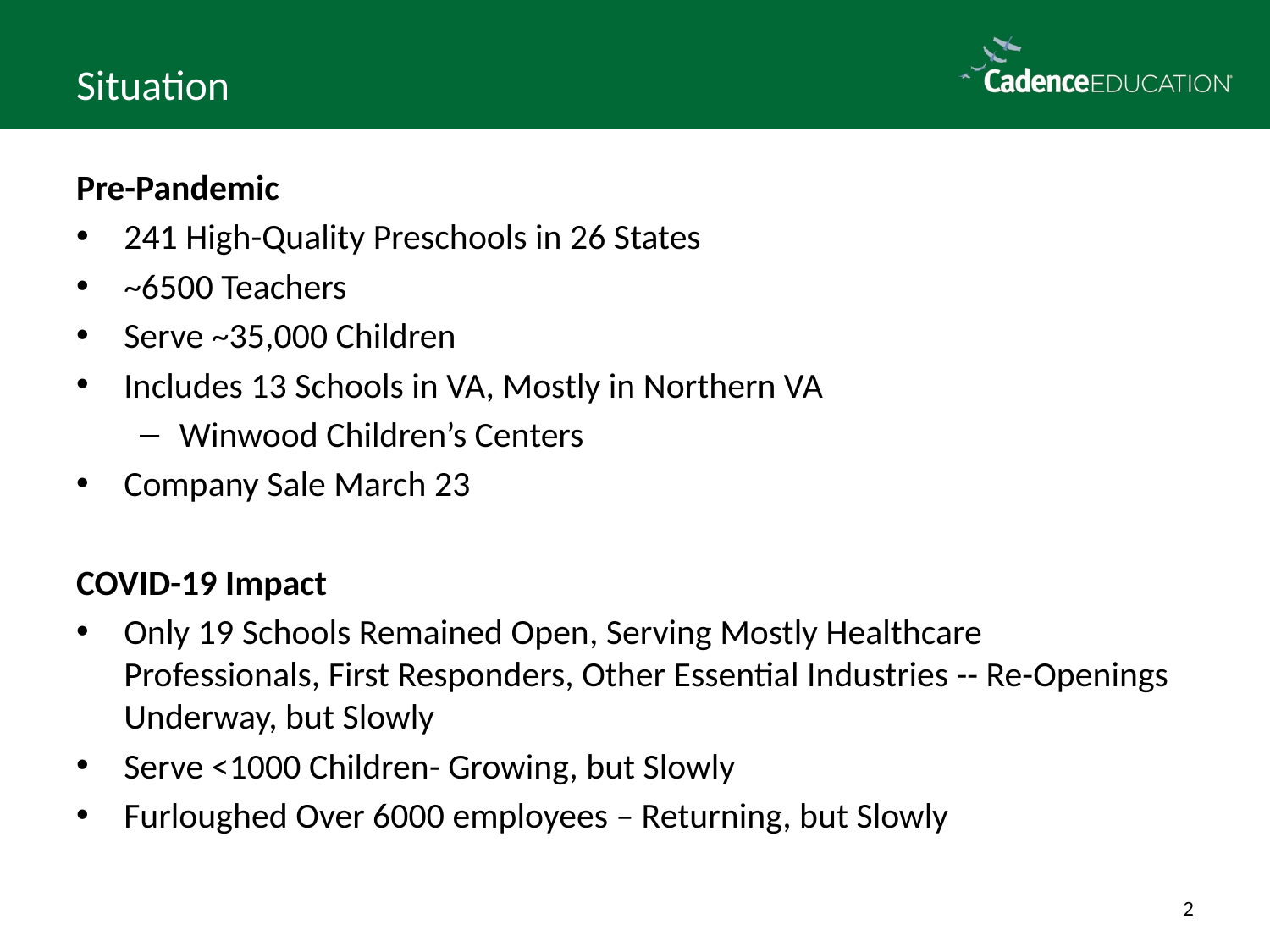

# Situation
Pre-Pandemic
241 High-Quality Preschools in 26 States
~6500 Teachers
Serve ~35,000 Children
Includes 13 Schools in VA, Mostly in Northern VA
Winwood Children’s Centers
Company Sale March 23

COVID-19 Impact
Only 19 Schools Remained Open, Serving Mostly Healthcare Professionals, First Responders, Other Essential Industries -- Re-Openings Underway, but Slowly
Serve <1000 Children- Growing, but Slowly
Furloughed Over 6000 employees – Returning, but Slowly

2